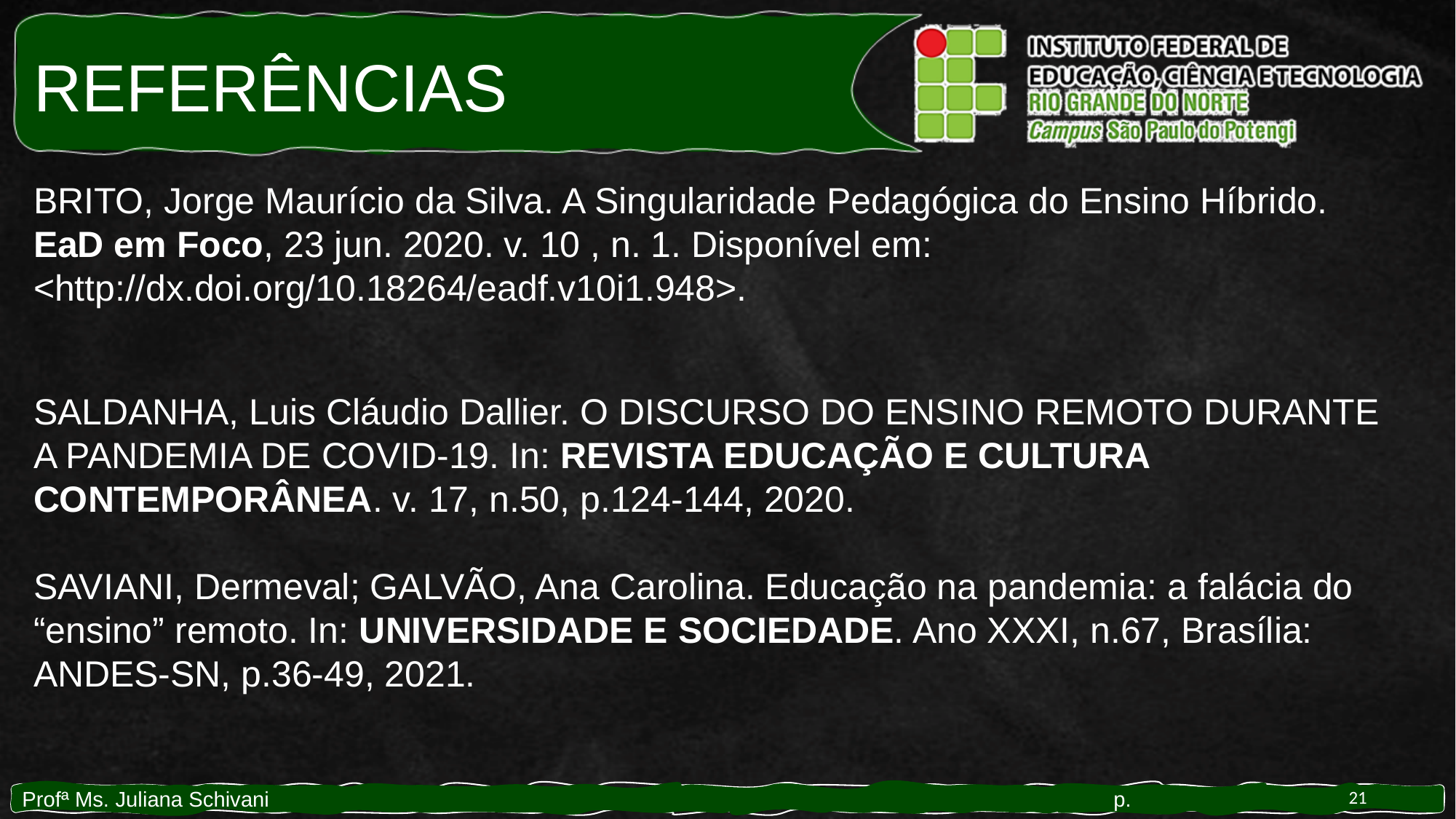

REFERÊNCIAS
BRITO, Jorge Maurício da Silva. A Singularidade Pedagógica do Ensino Híbrido. EaD em Foco, 23 jun. 2020. v. 10 , n. 1. Disponível em: <http://dx.doi.org/10.18264/eadf.v10i1.948>.

SALDANHA, Luis Cláudio Dallier. O DISCURSO DO ENSINO REMOTO DURANTE A PANDEMIA DE COVID-19. In: REVISTA EDUCAÇÃO E CULTURA CONTEMPORÂNEA. v. 17, n.50, p.124-144, 2020.

SAVIANI, Dermeval; GALVÃO, Ana Carolina. Educação na pandemia: a falácia do “ensino” remoto. In: UNIVERSIDADE E SOCIEDADE. Ano XXXI, n.67, Brasília: ANDES-SN, p.36-49, 2021.

21
Profª Ms. Juliana Schivani                                                                       				p.